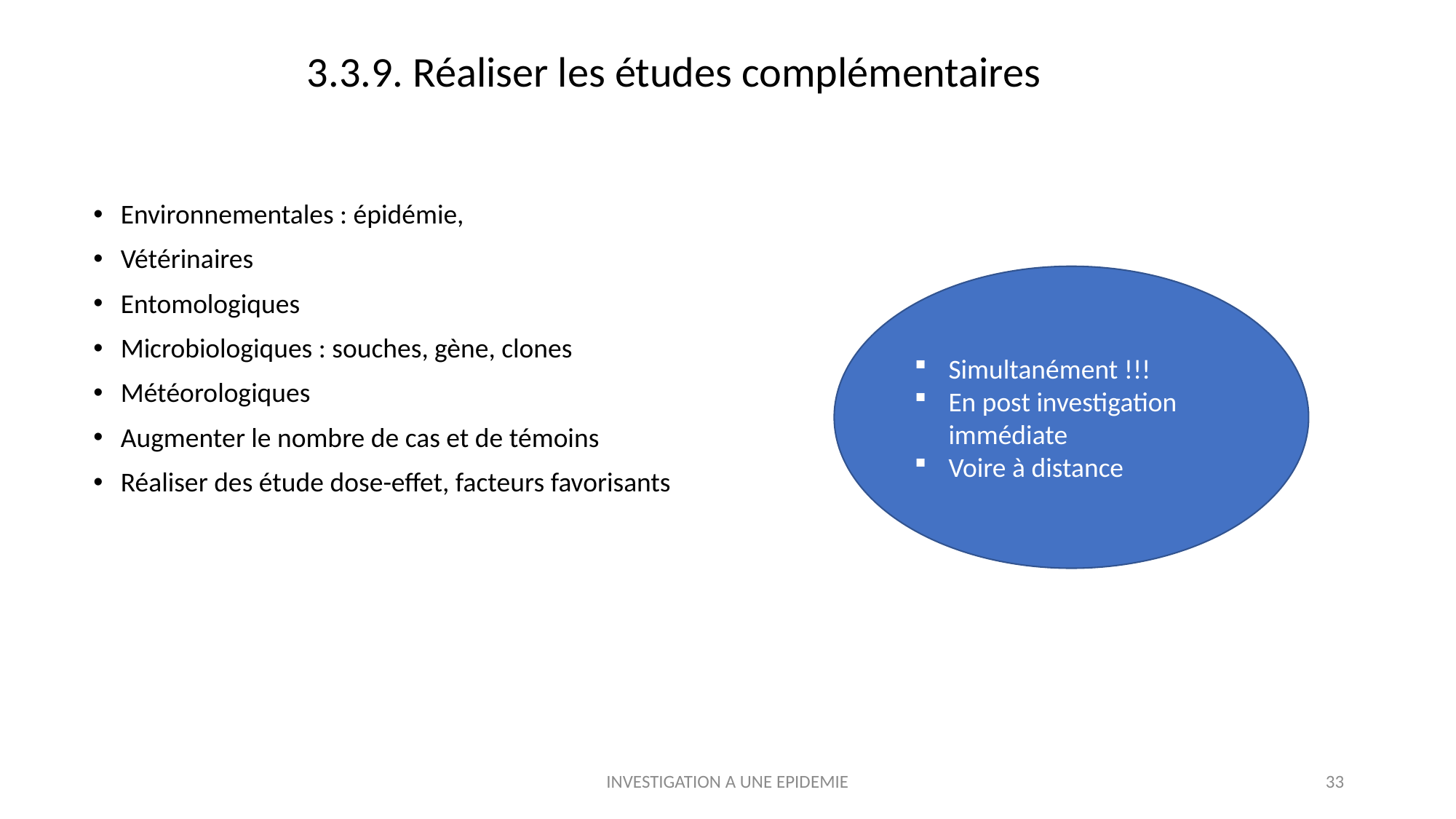

# 3.3.9. Réaliser les études complémentaires
Environnementales : épidémie,
Vétérinaires
Entomologiques
Microbiologiques : souches, gène, clones
Météorologiques
Augmenter le nombre de cas et de témoins
Réaliser des étude dose-effet, facteurs favorisants

Simultanément !!!
En post investigation immédiate
Voire à distance
INVESTIGATION A UNE EPIDEMIE
33